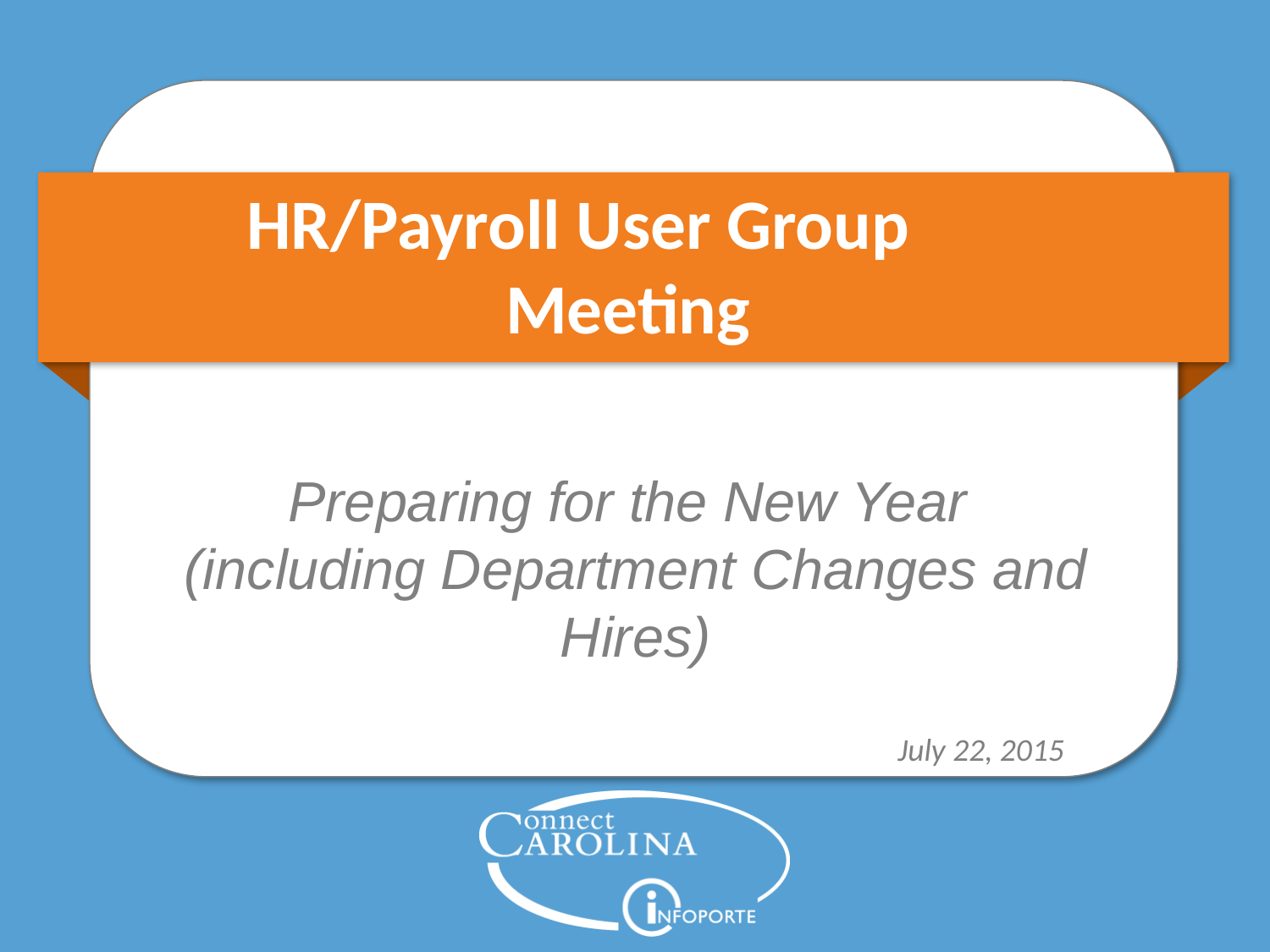

# HR/Payroll User Group Meeting
Preparing for the New Year
(including Department Changes and Hires)
July 22, 2015